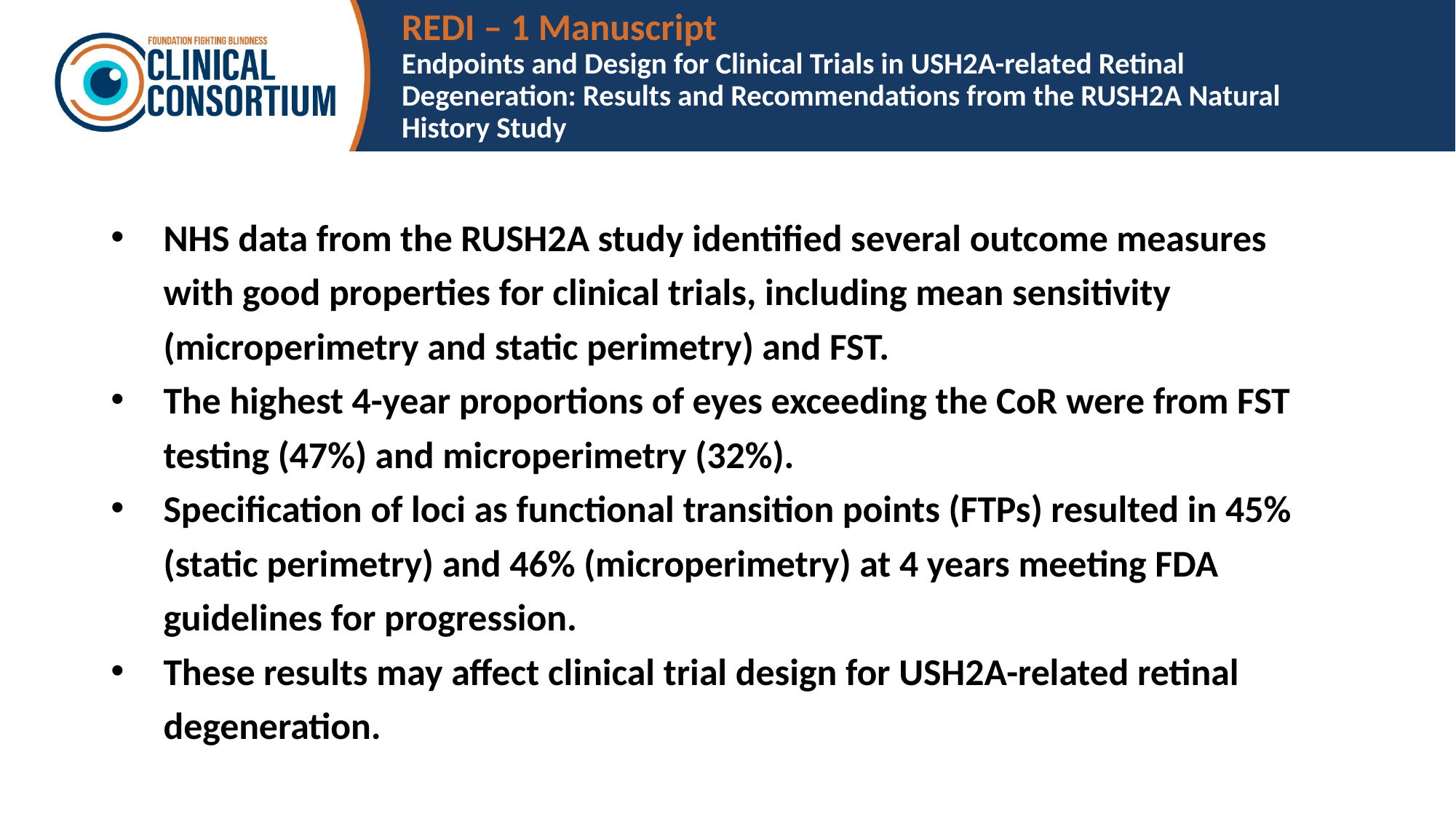

# REDI – 1 Manuscript Endpoints and Design for Clinical Trials in USH2A-related Retinal Degeneration: Results and Recommendations from the RUSH2A Natural History Study
NHS data from the RUSH2A study identified several outcome measures with good properties for clinical trials, including mean sensitivity (microperimetry and static perimetry) and FST.
The highest 4-year proportions of eyes exceeding the CoR were from FST testing (47%) and microperimetry (32%).
Specification of loci as functional transition points (FTPs) resulted in 45% (static perimetry) and 46% (microperimetry) at 4 years meeting FDA guidelines for progression.
These results may affect clinical trial design for USH2A-related retinal degeneration.